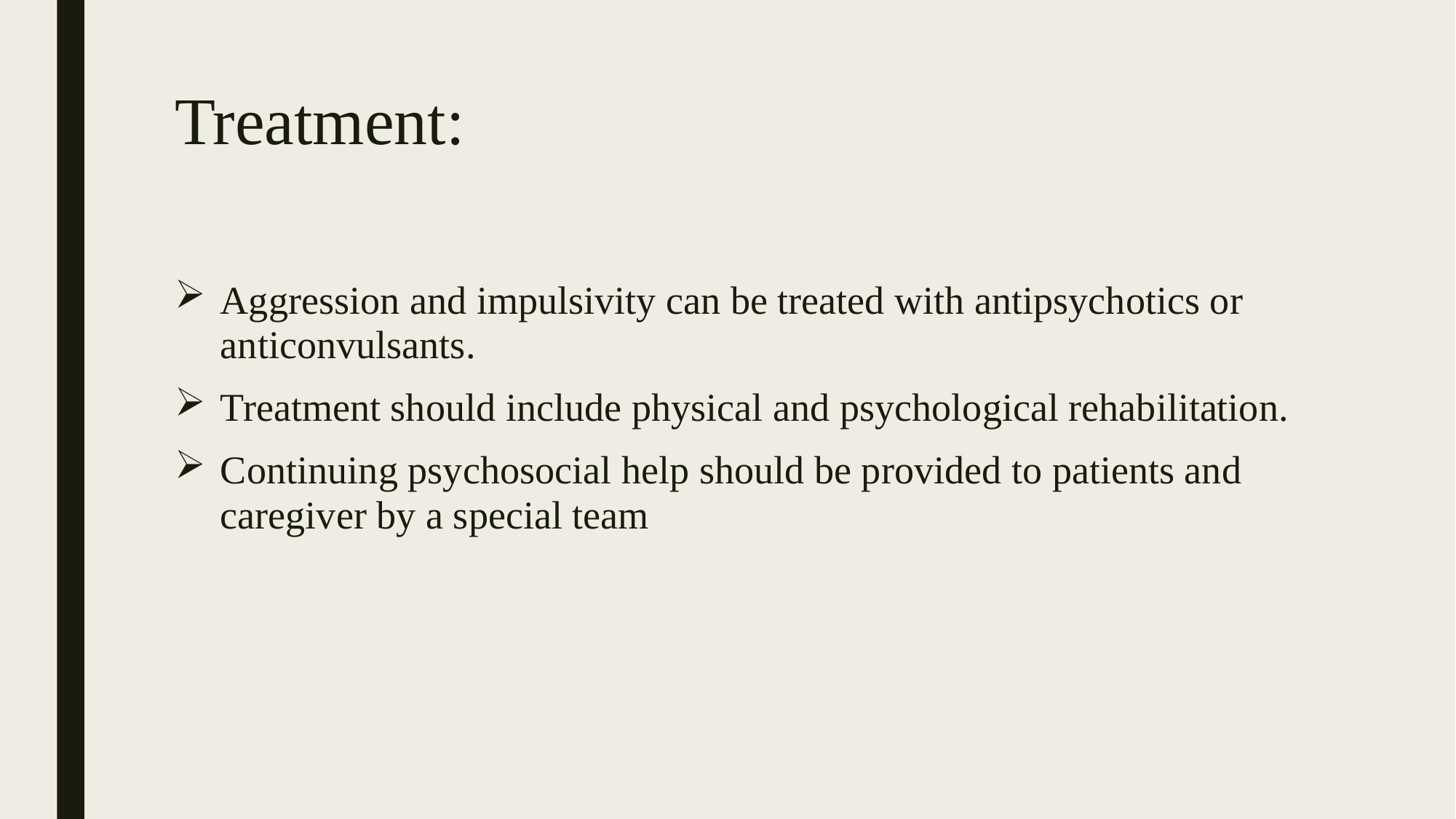

# Treatment:
Aggression and impulsivity can be treated with antipsychotics or anticonvulsants.
Treatment should include physical and psychological rehabilitation.
Continuing psychosocial help should be provided to patients and caregiver by a special team